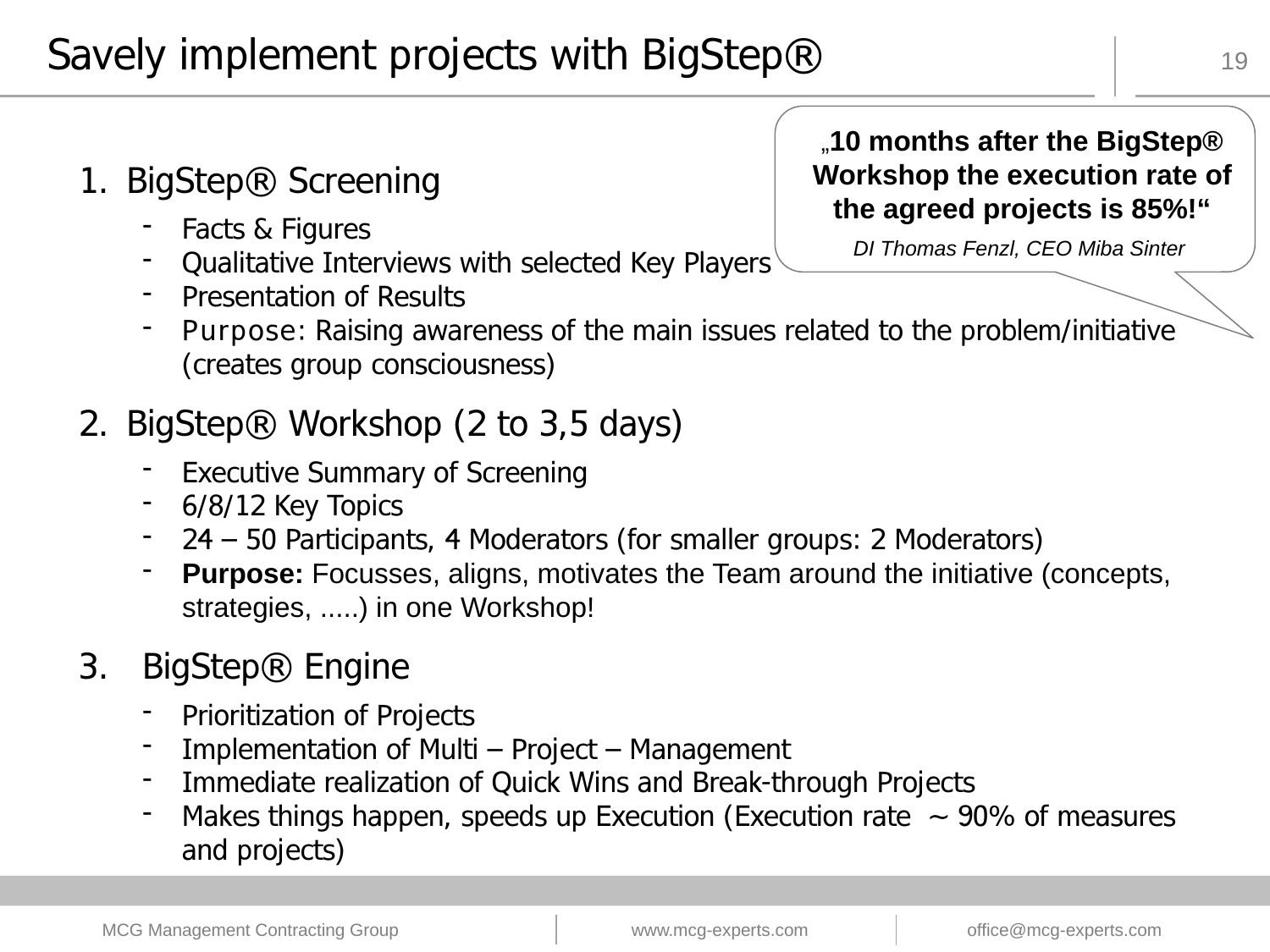

Savely implement projects with BigStep®

„10 months after the BigStep® Workshop the execution rate of the agreed projects is 85%!“
DI Thomas Fenzl, CEO Miba Sinter
BigStep® Screening
Facts & Figures
Qualitative Interviews with selected Key Players
Presentation of Results
Purpose: Raising awareness of the main issues related to the problem/initiative (creates group consciousness)
BigStep® Workshop (2 to 3,5 days)
Executive Summary of Screening
6/8/12 Key Topics
24 – 50 Participants, 4 Moderators (for smaller groups: 2 Moderators)
Purpose: Focusses, aligns, motivates the Team around the initiative (concepts, strategies, .....) in one Workshop!
BigStep® Engine
Prioritization of Projects
Implementation of Multi – Project – Management
Immediate realization of Quick Wins and Break-through Projects
Makes things happen, speeds up Execution (Execution rate  ~ 90% of measures and projects)